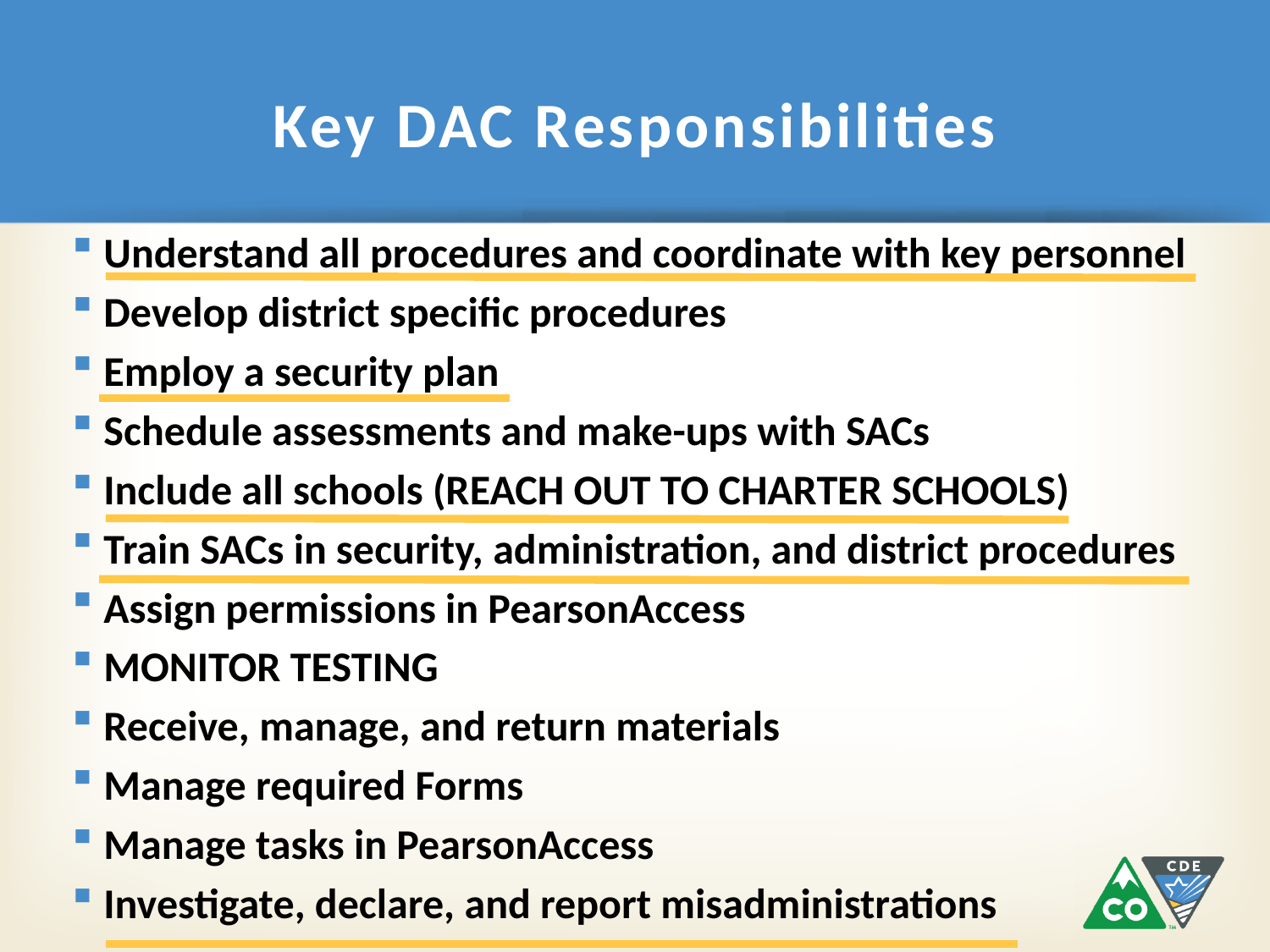

# Key DAC Responsibilities
Understand all procedures and coordinate with key personnel
Develop district specific procedures
Employ a security plan
Schedule assessments and make-ups with SACs
Include all schools (REACH OUT TO CHARTER SCHOOLS)
Train SACs in security, administration, and district procedures
Assign permissions in PearsonAccess
MONITOR TESTING
Receive, manage, and return materials
Manage required Forms
Manage tasks in PearsonAccess
Investigate, declare, and report misadministrations